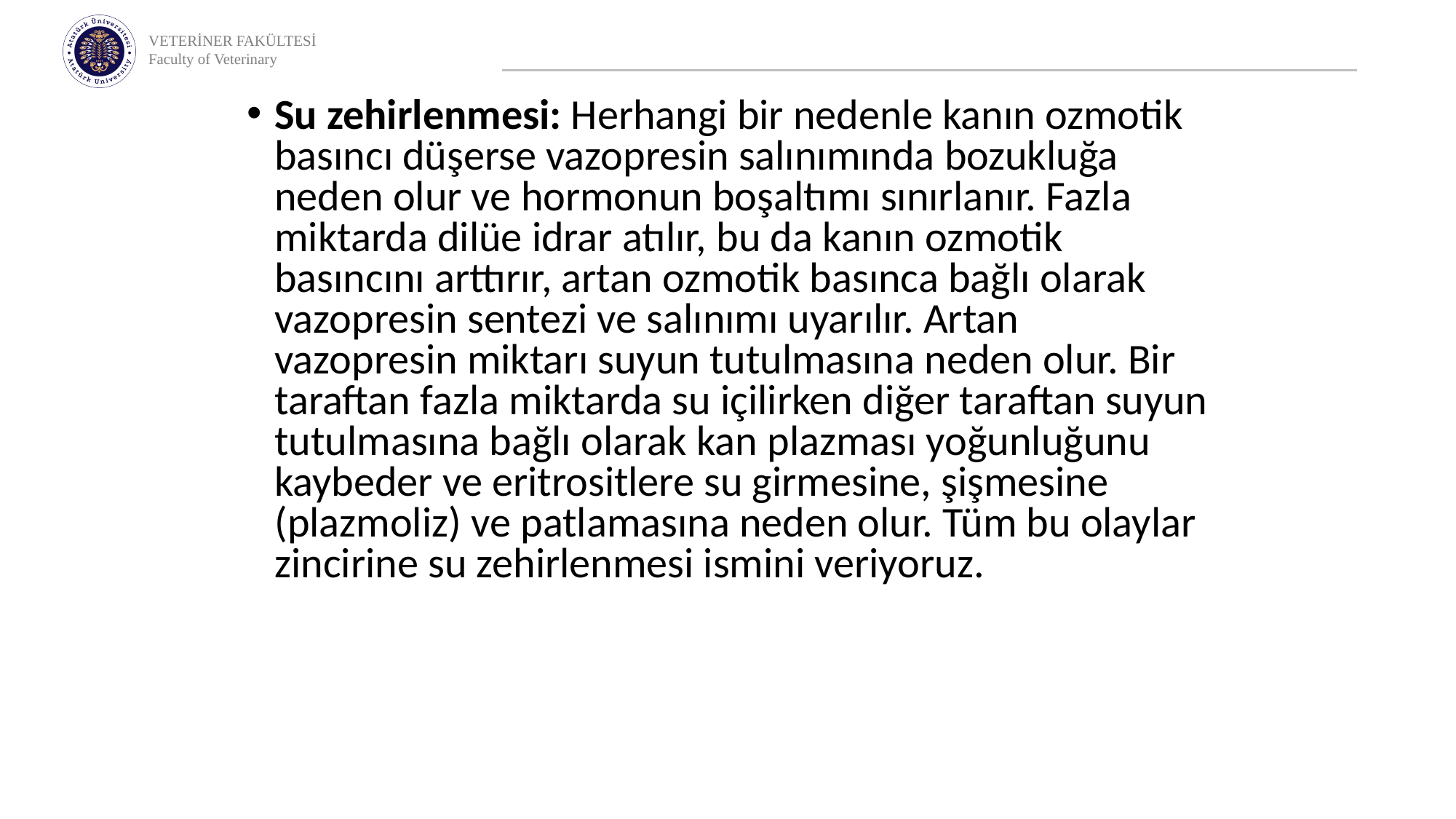

Su zehirlenmesi: Herhangi bir nedenle kanın ozmotik basıncı düşerse vazopresin salınımında bozukluğa neden olur ve hormonun boşaltımı sınırlanır. Fazla miktarda dilüe idrar atılır, bu da kanın ozmotik basıncını arttırır, artan ozmotik basınca bağlı olarak vazopresin sentezi ve salınımı uyarılır. Artan vazopresin miktarı suyun tutulmasına neden olur. Bir taraftan fazla miktarda su içilirken diğer taraftan suyun tutulmasına bağlı olarak kan plazması yoğunluğunu kaybeder ve eritrositlere su girmesine, şişmesine (plazmoliz) ve patlamasına neden olur. Tüm bu olaylar zincirine su zehirlenmesi ismini veriyoruz.